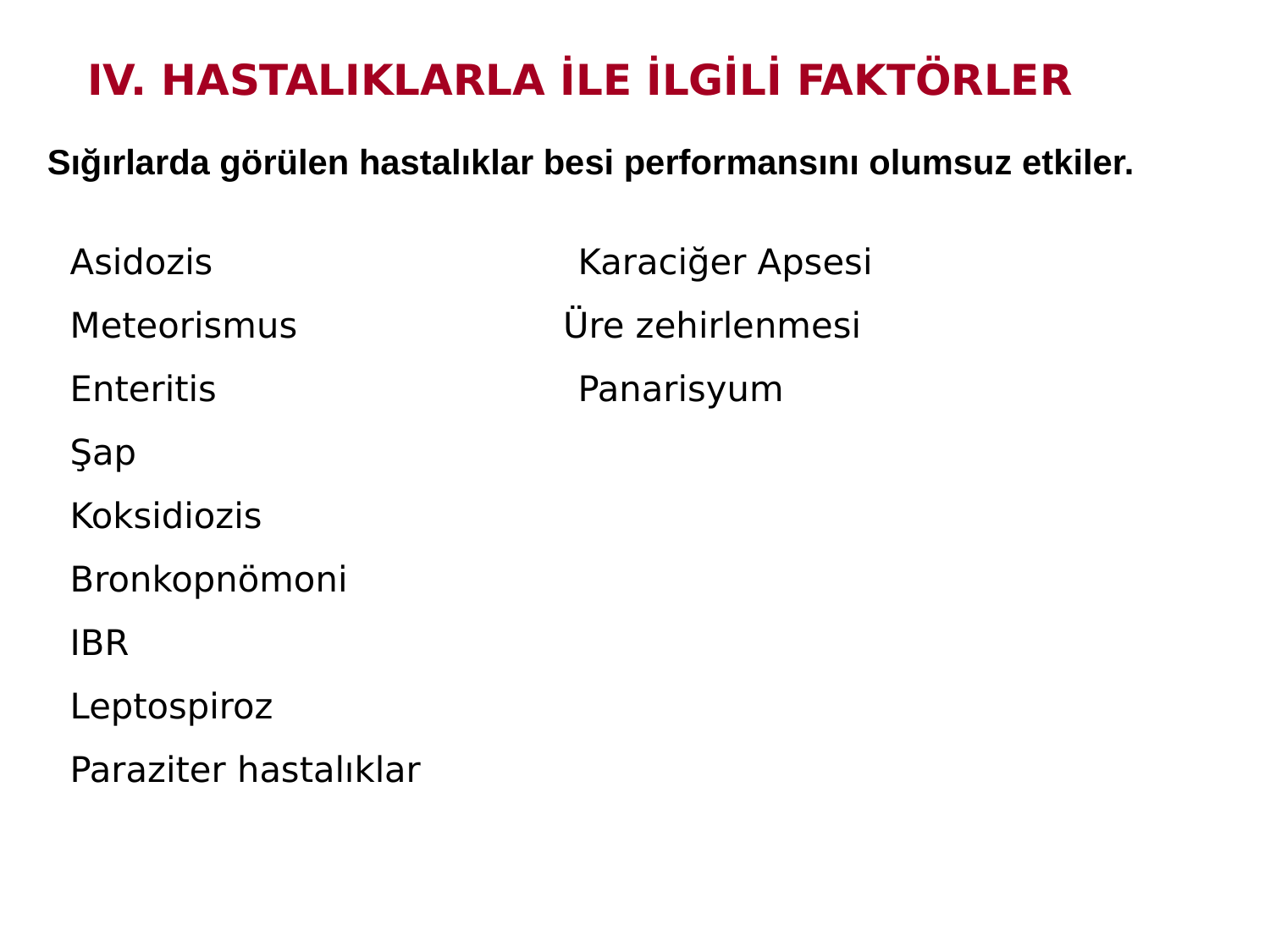

IV. HASTALIKLARLA İLE İLGİLİ FAKTÖRLER
Sığırlarda görülen hastalıklar besi performansını olumsuz etkiler.

Asidozis			Karaciğer Apsesi
Meteorismus		          Üre zehirlenmesi
Enteritis			Panarisyum
Şap
Koksidiozis
Bronkopnömoni
IBR
Leptospiroz
Paraziter hastalıklar